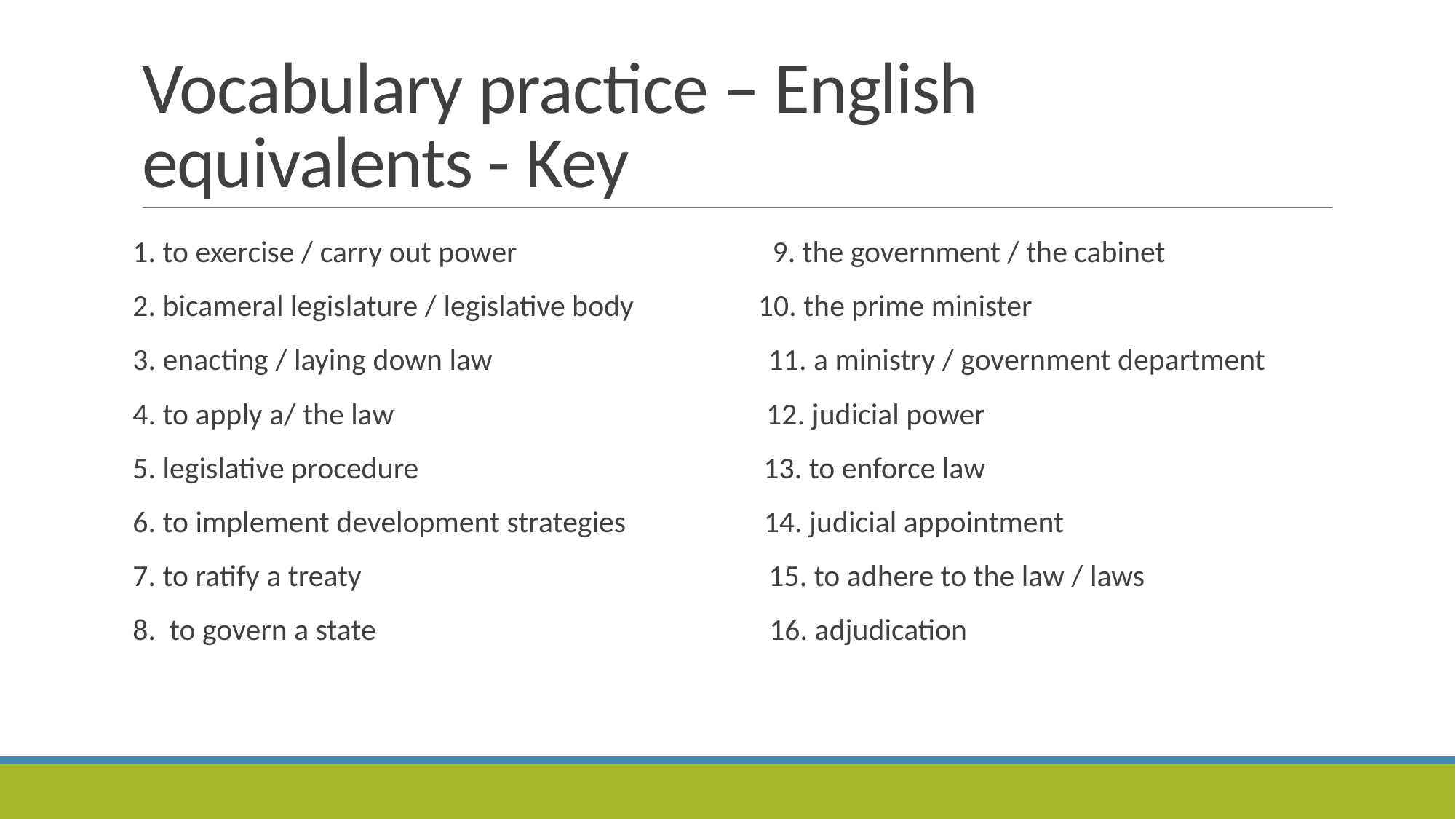

# Vocabulary practice – English equivalents - Key
1. to exercise / carry out power                                     9. the government / the cabinet
2. bicameral legislature / legislative body                  10. the prime minister
3. enacting / laying down law                                        11. a ministry / government department
4. to apply a/ the law                                                      12. judicial power
5. legislative procedure                                                  13. to enforce law
6. to implement development strategies                    14. judicial appointment
7. to ratify a treaty                                                           15. to adhere to the law / laws
8.  to govern a state                                                         16. adjudication